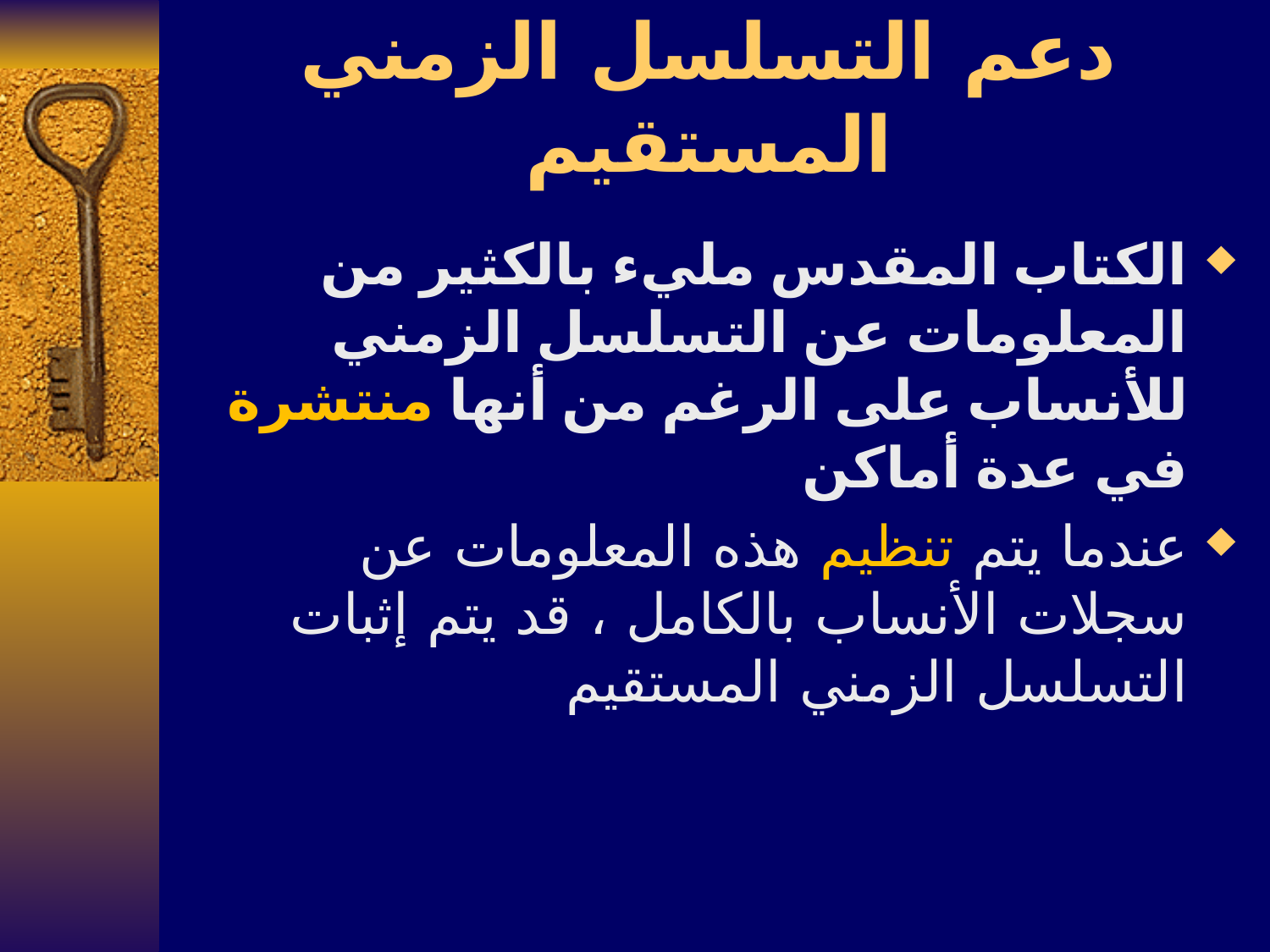

# دعم التسلسل الزمني المستقيم
الكتاب المقدس مليء بالكثير من المعلومات عن التسلسل الزمني للأنساب على الرغم من أنها منتشرة في عدة أماكن
عندما يتم تنظيم هذه المعلومات عن سجلات الأنساب بالكامل ، قد يتم إثبات التسلسل الزمني المستقيم